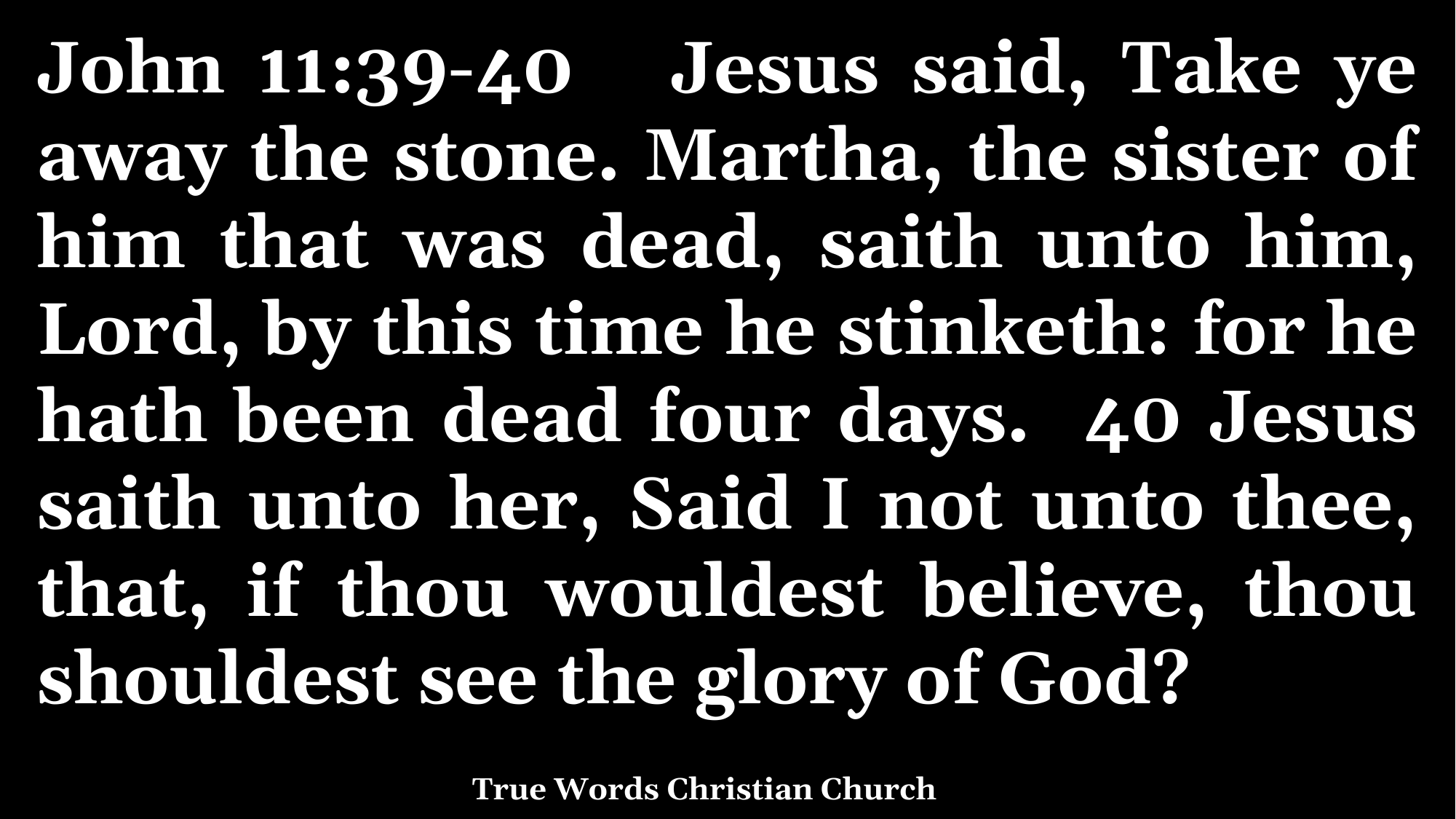

John 11:39-40   Jesus said, Take ye away the stone. Martha, the sister of him that was dead, saith unto him, Lord, by this time he stinketh: for he hath been dead four days.  40 Jesus saith unto her, Said I not unto thee, that, if thou wouldest believe, thou shouldest see the glory of God?
True Words Christian Church